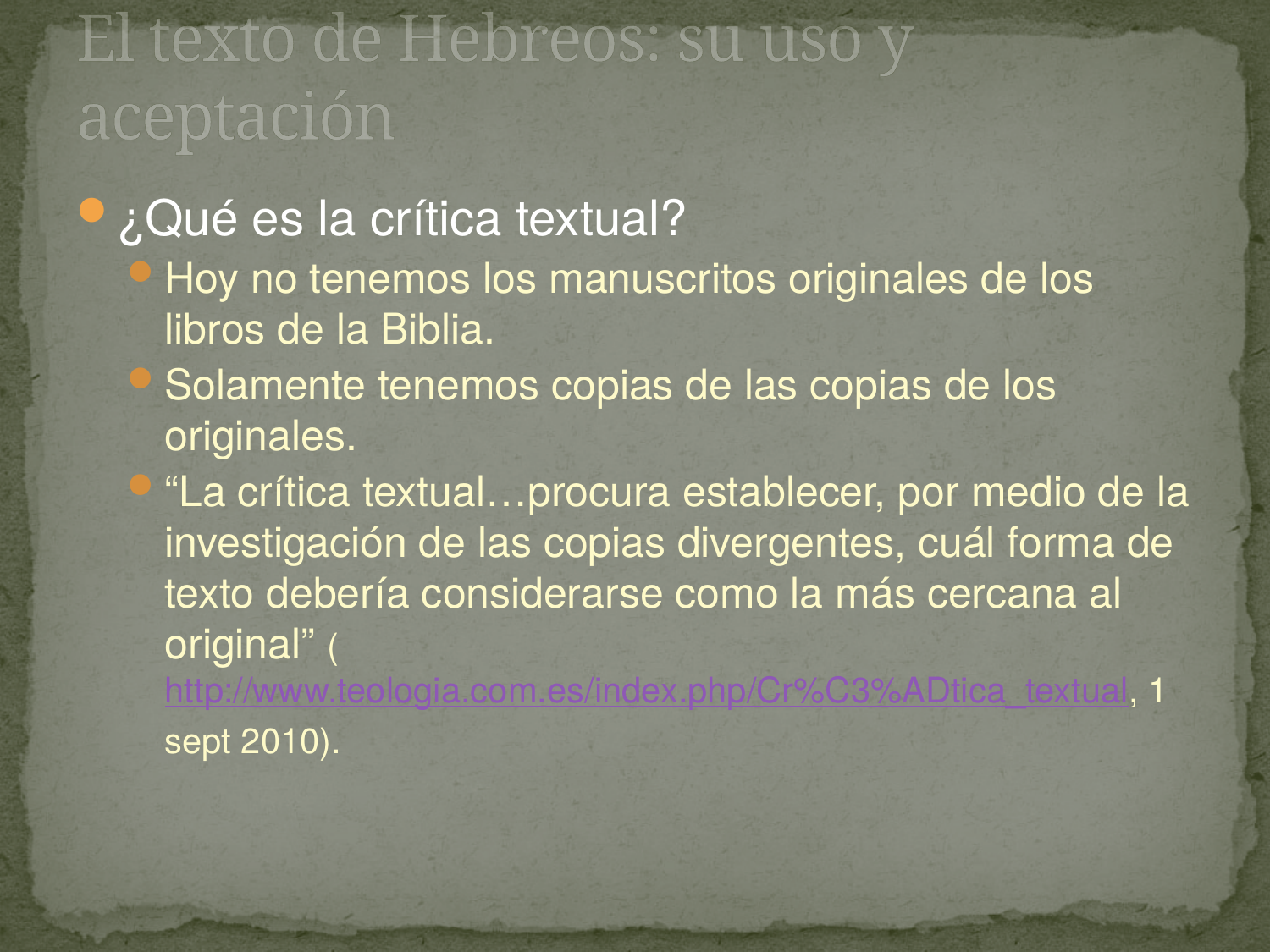

# El texto de Hebreos: su uso y aceptación
¿Qué es la crítica textual?
Hoy no tenemos los manuscritos originales de los libros de la Biblia.
Solamente tenemos copias de las copias de los originales.
“La crítica textual…procura establecer, por medio de la investigación de las copias divergentes, cuál forma de texto debería considerarse como la más cercana al original” (http://www.teologia.com.es/index.php/Cr%C3%ADtica_textual, 1 sept 2010).